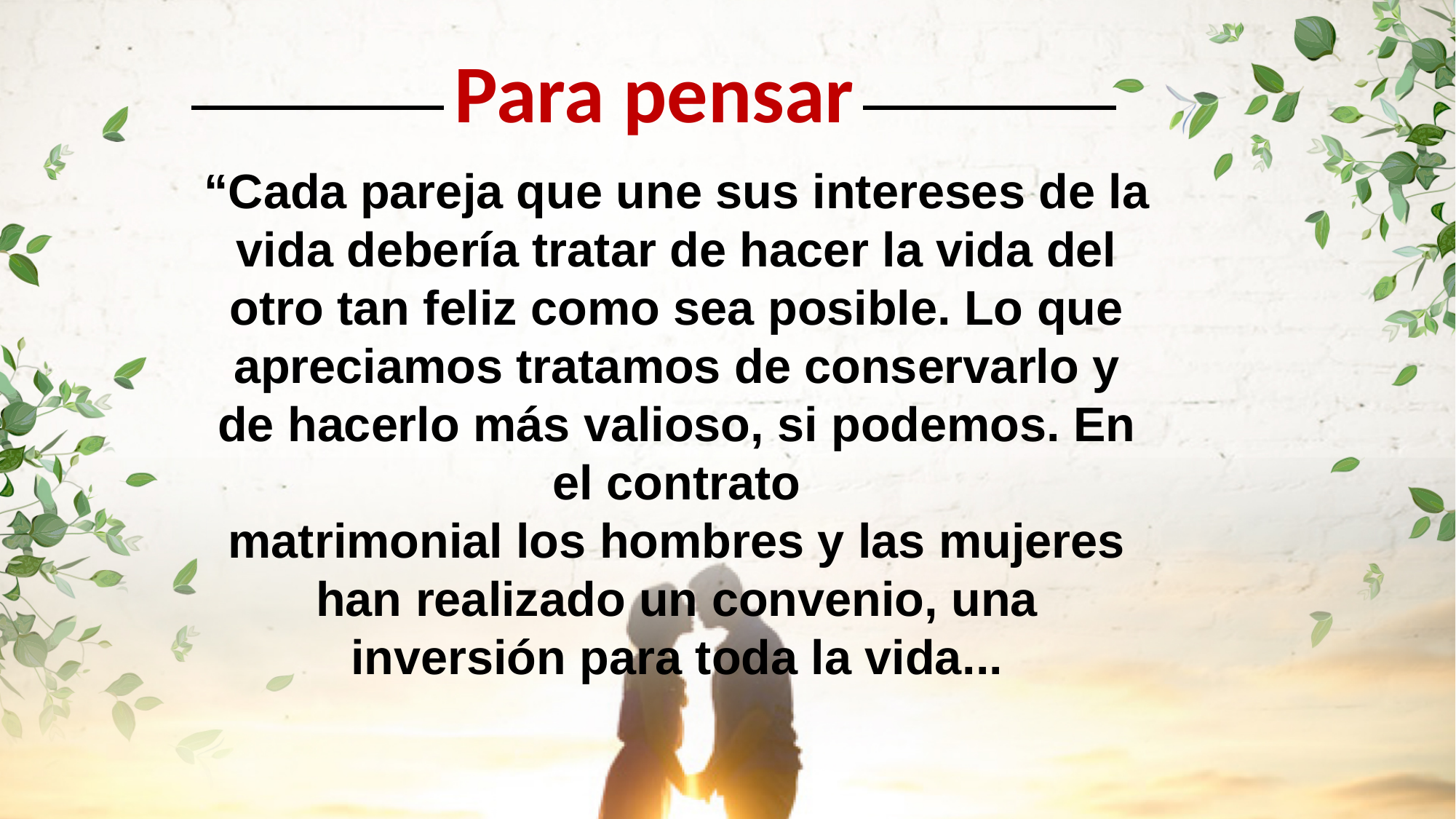

Para pensar
“Cada pareja que une sus intereses de la vida debería tratar de hacer la vida del otro tan feliz como sea posible. Lo que apreciamos tratamos de conservarlo y de hacerlo más valioso, si podemos. En el contrato
matrimonial los hombres y las mujeres han realizado un convenio, una inversión para toda la vida...